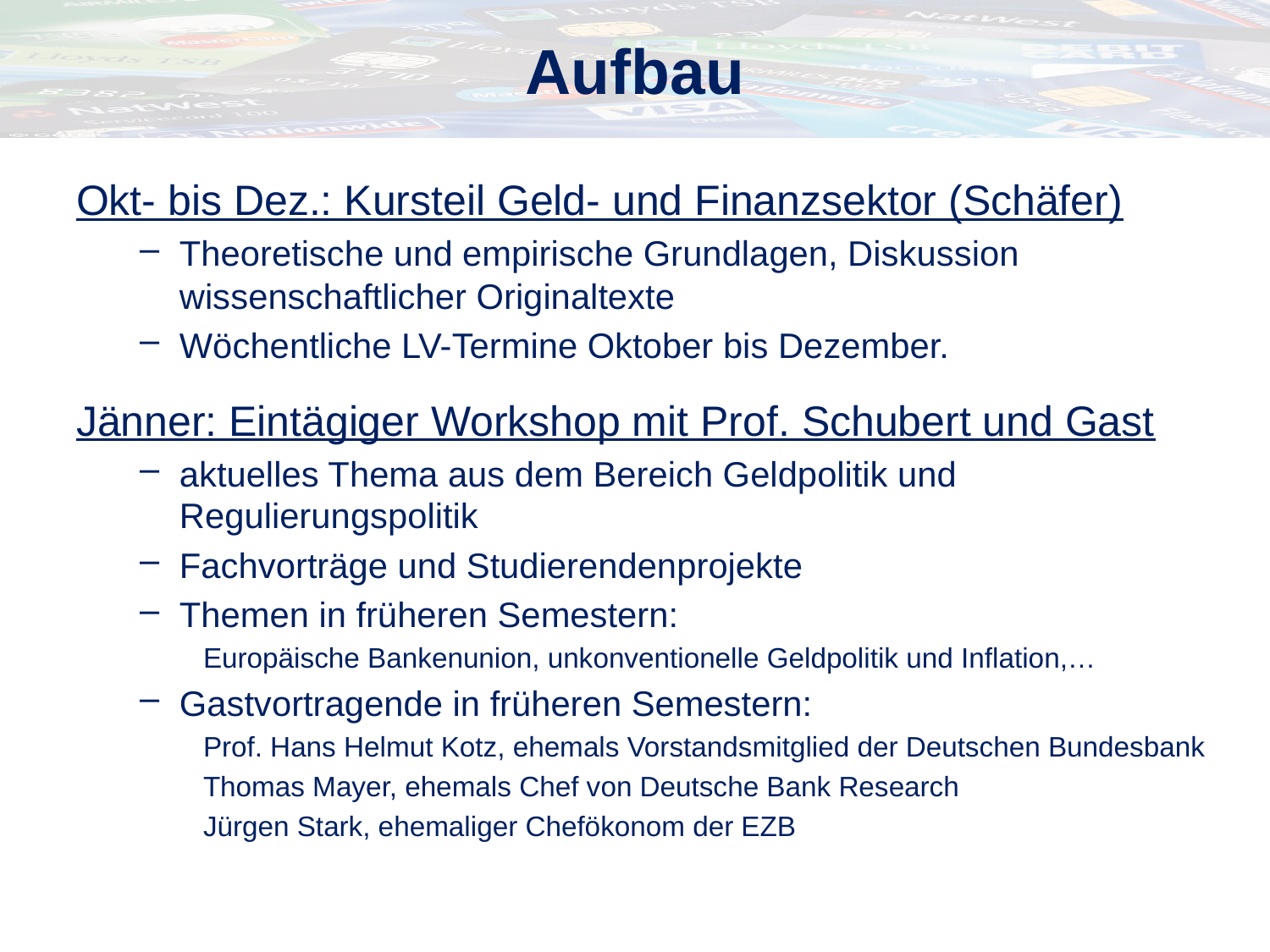

# Aufbau
Okt- bis Dez.: Kursteil Geld- und Finanzsektor (Schäfer)
Theoretische und empirische Grundlagen, Diskussion wissenschaftlicher Originaltexte
Wöchentliche LV-Termine Oktober bis Dezember.

Jänner: Eintägiger Workshop mit Prof. Schubert und Gast
aktuelles Thema aus dem Bereich Geldpolitik und Regulierungspolitik
Fachvorträge und Studierendenprojekte
Themen in früheren Semestern:
Europäische Bankenunion, unkonventionelle Geldpolitik und Inflation,…
Gastvortragende in früheren Semestern:
Prof. Hans Helmut Kotz, ehemals Vorstandsmitglied der Deutschen Bundesbank
Thomas Mayer, ehemals Chef von Deutsche Bank Research
Jürgen Stark, ehemaliger Chefökonom der EZB